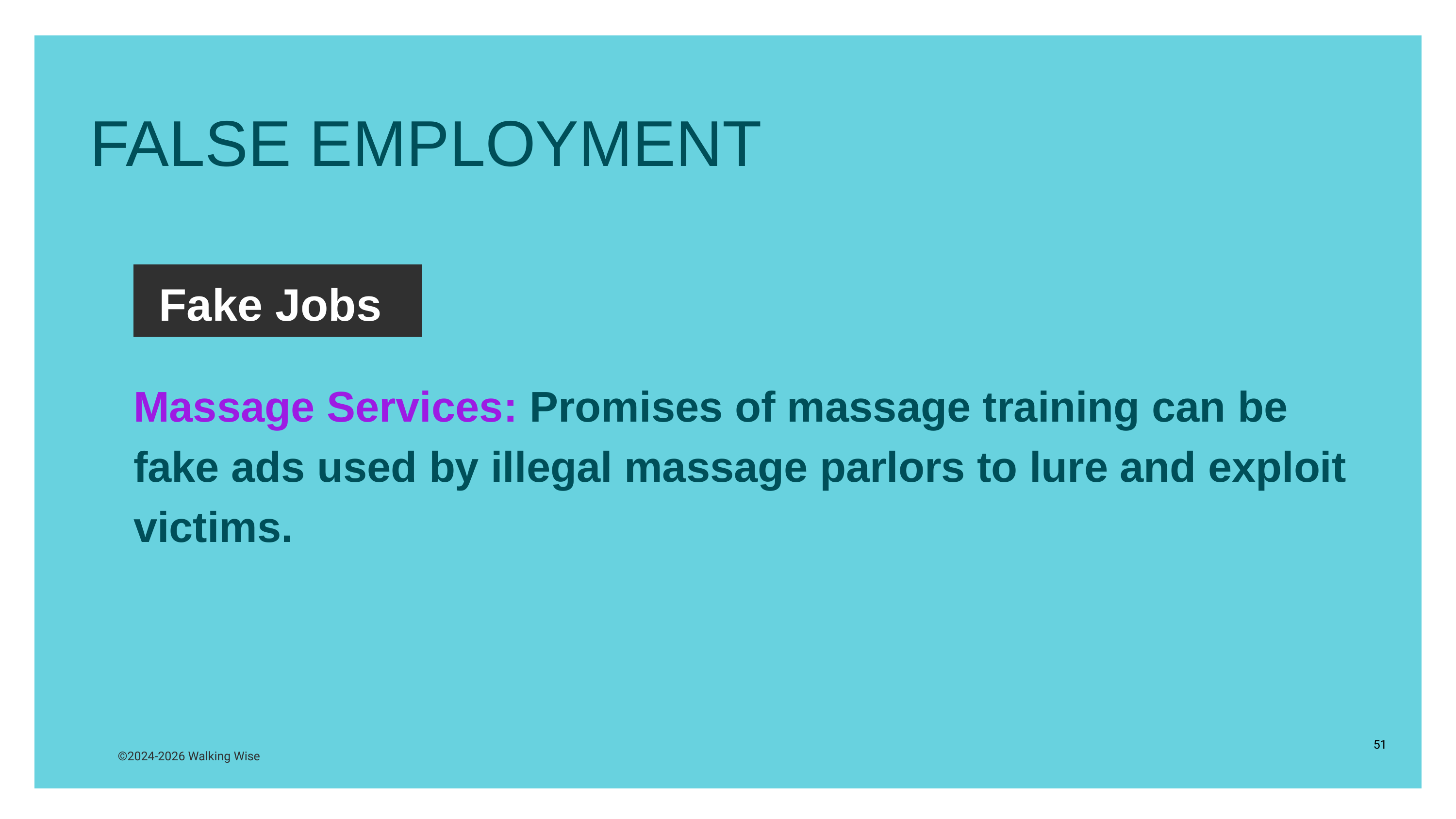

FALSE EMPLOYMENT

Fake Jobs
Massage Services: Promises of massage training can be fake ads used by illegal massage parlors to lure and exploit victims.
51
©2024-2026 Walking Wise